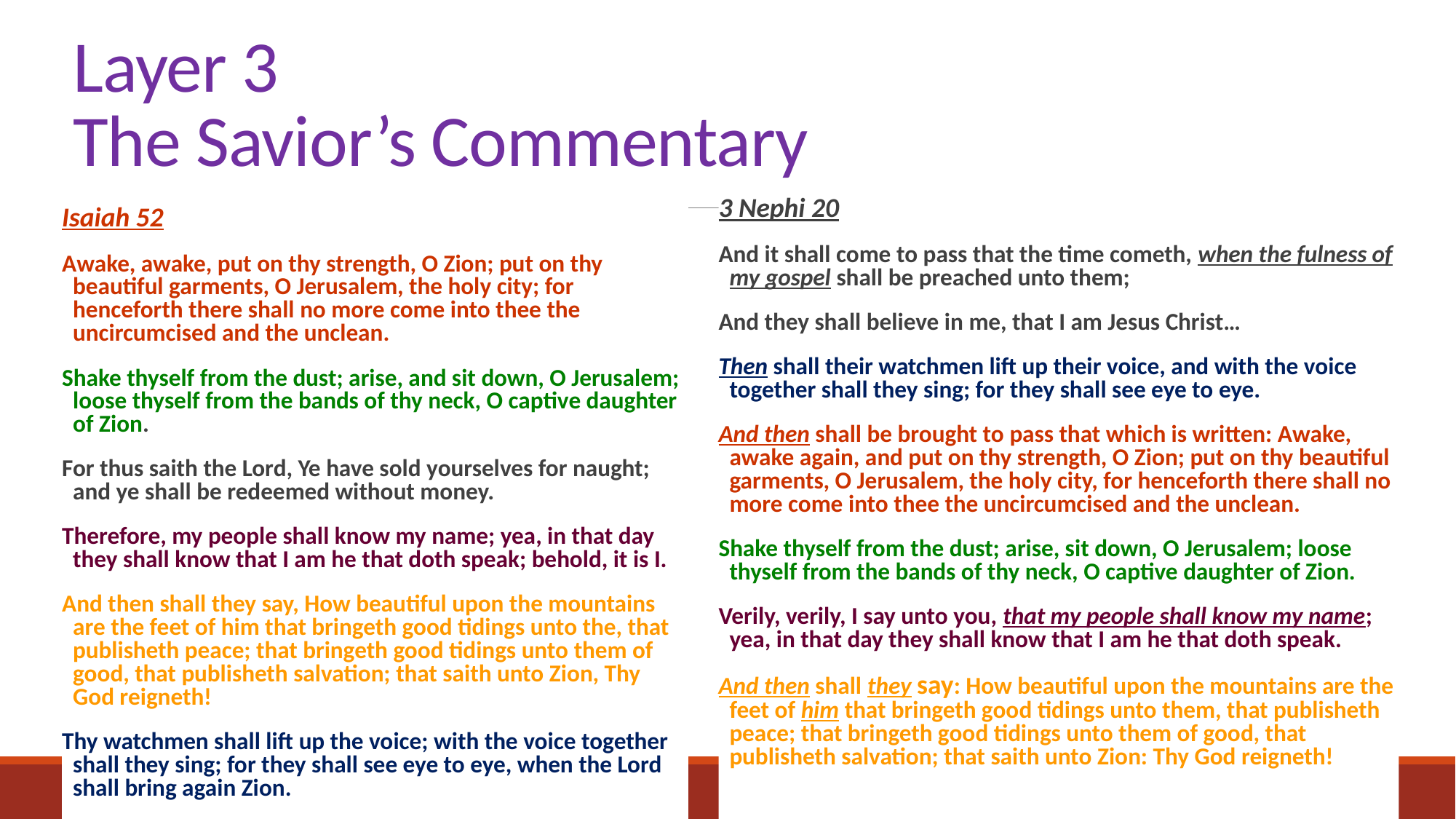

# Layer 3 The Savior’s Commentary
3 Nephi 20
And it shall come to pass that the time cometh, when the fulness of my gospel shall be preached unto them;
And they shall believe in me, that I am Jesus Christ…
Then shall their watchmen lift up their voice, and with the voice together shall they sing; for they shall see eye to eye.
And then shall be brought to pass that which is written: Awake, awake again, and put on thy strength, O Zion; put on thy beautiful garments, O Jerusalem, the holy city, for henceforth there shall no more come into thee the uncircumcised and the unclean.
Shake thyself from the dust; arise, sit down, O Jerusalem; loose thyself from the bands of thy neck, O captive daughter of Zion.
Verily, verily, I say unto you, that my people shall know my name; yea, in that day they shall know that I am he that doth speak.
And then shall they say: How beautiful upon the mountains are the feet of him that bringeth good tidings unto them, that publisheth peace; that bringeth good tidings unto them of good, that publisheth salvation; that saith unto Zion: Thy God reigneth!
Isaiah 52
Awake, awake, put on thy strength, O Zion; put on thy beautiful garments, O Jerusalem, the holy city; for henceforth there shall no more come into thee the uncircumcised and the unclean.
Shake thyself from the dust; arise, and sit down, O Jerusalem; loose thyself from the bands of thy neck, O captive daughter of Zion.
For thus saith the Lord, Ye have sold yourselves for naught; and ye shall be redeemed without money.
Therefore, my people shall know my name; yea, in that day they shall know that I am he that doth speak; behold, it is I.
And then shall they say, How beautiful upon the mountains are the feet of him that bringeth good tidings unto the, that publisheth peace; that bringeth good tidings unto them of good, that publisheth salvation; that saith unto Zion, Thy God reigneth!
Thy watchmen shall lift up the voice; with the voice together shall they sing; for they shall see eye to eye, when the Lord shall bring again Zion.